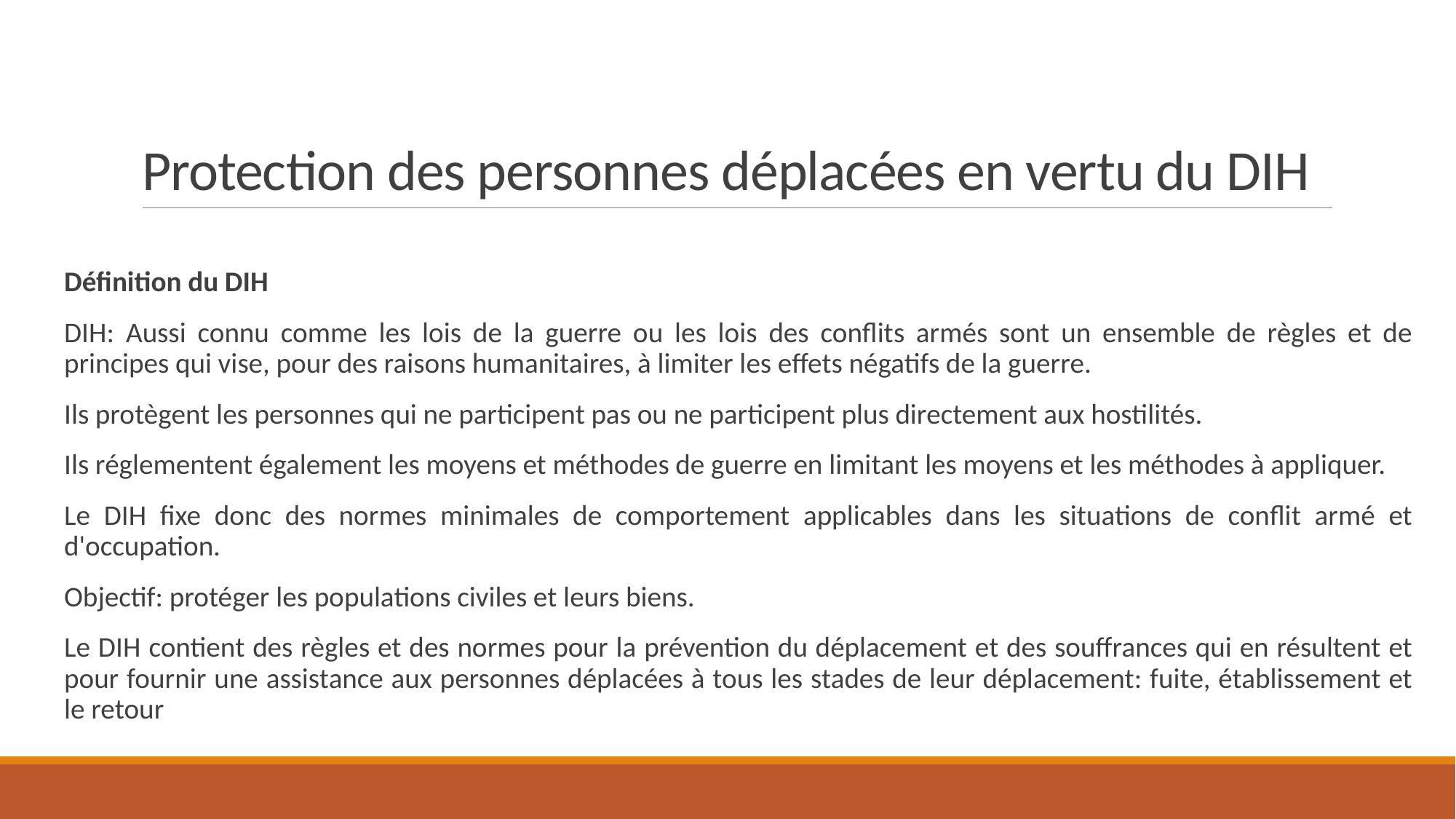

# Protection des personnes déplacées en vertu du DIH

Définition du DIH
DIH: Aussi connu comme les lois de la guerre ou les lois des conflits armés sont un ensemble de règles et de principes qui vise, pour des raisons humanitaires, à limiter les effets négatifs de la guerre.
Ils protègent les personnes qui ne participent pas ou ne participent plus directement aux hostilités.
Ils réglementent également les moyens et méthodes de guerre en limitant les moyens et les méthodes à appliquer.
Le DIH fixe donc des normes minimales de comportement applicables dans les situations de conflit armé et d'occupation.
Objectif: protéger les populations civiles et leurs biens.
Le DIH contient des règles et des normes pour la prévention du déplacement et des souffrances qui en résultent et pour fournir une assistance aux personnes déplacées à tous les stades de leur déplacement: fuite, établissement et le retour